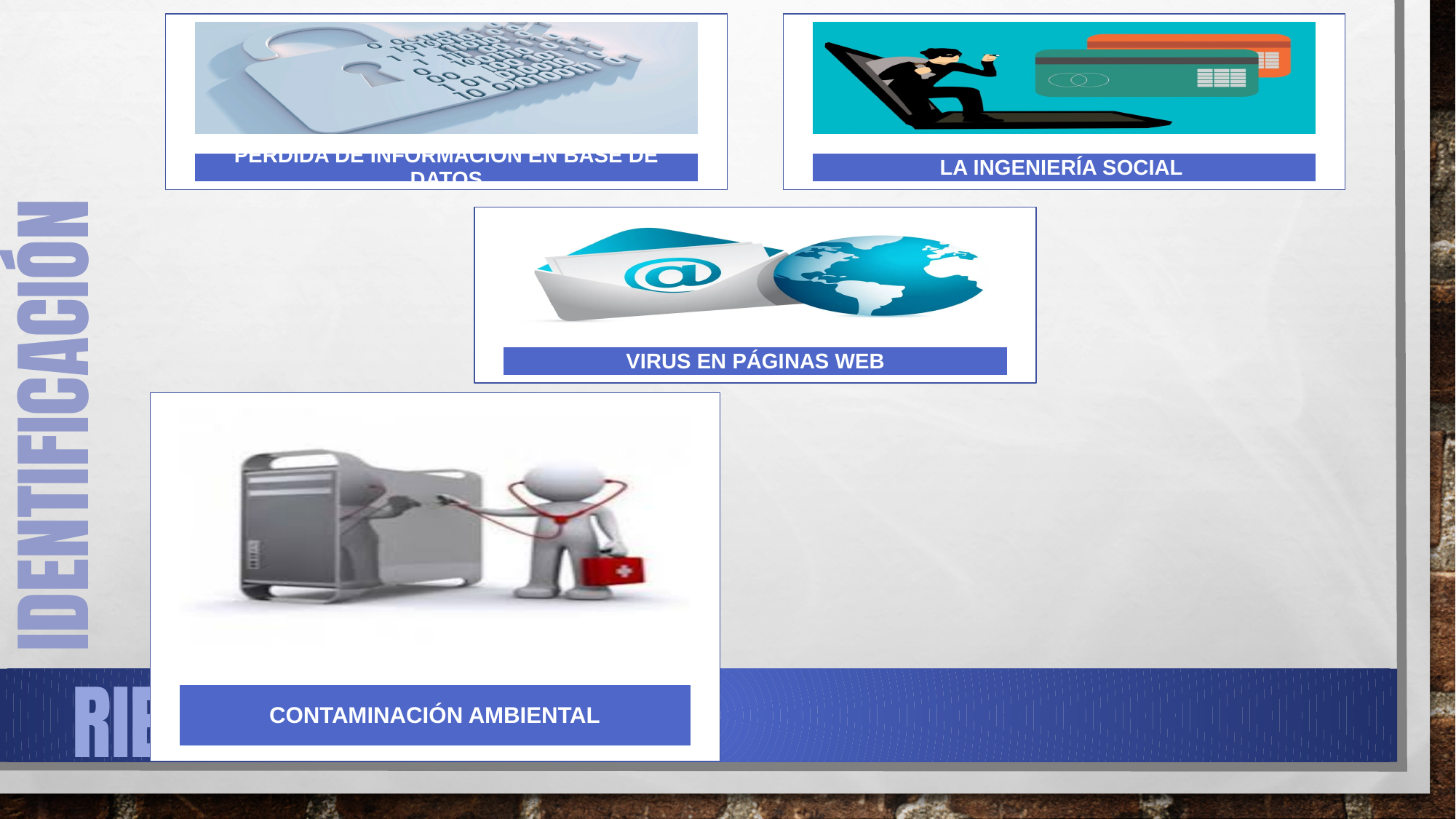

IDENTIFICACIÓN
PERDIDA DE INFORMACIÓN EN BASE DE DATOS
LA INGENIERÍA SOCIAL
VIRUS EN PÁGINAS WEB
ATAQUES AL SOFTWARE
# RIESGOS